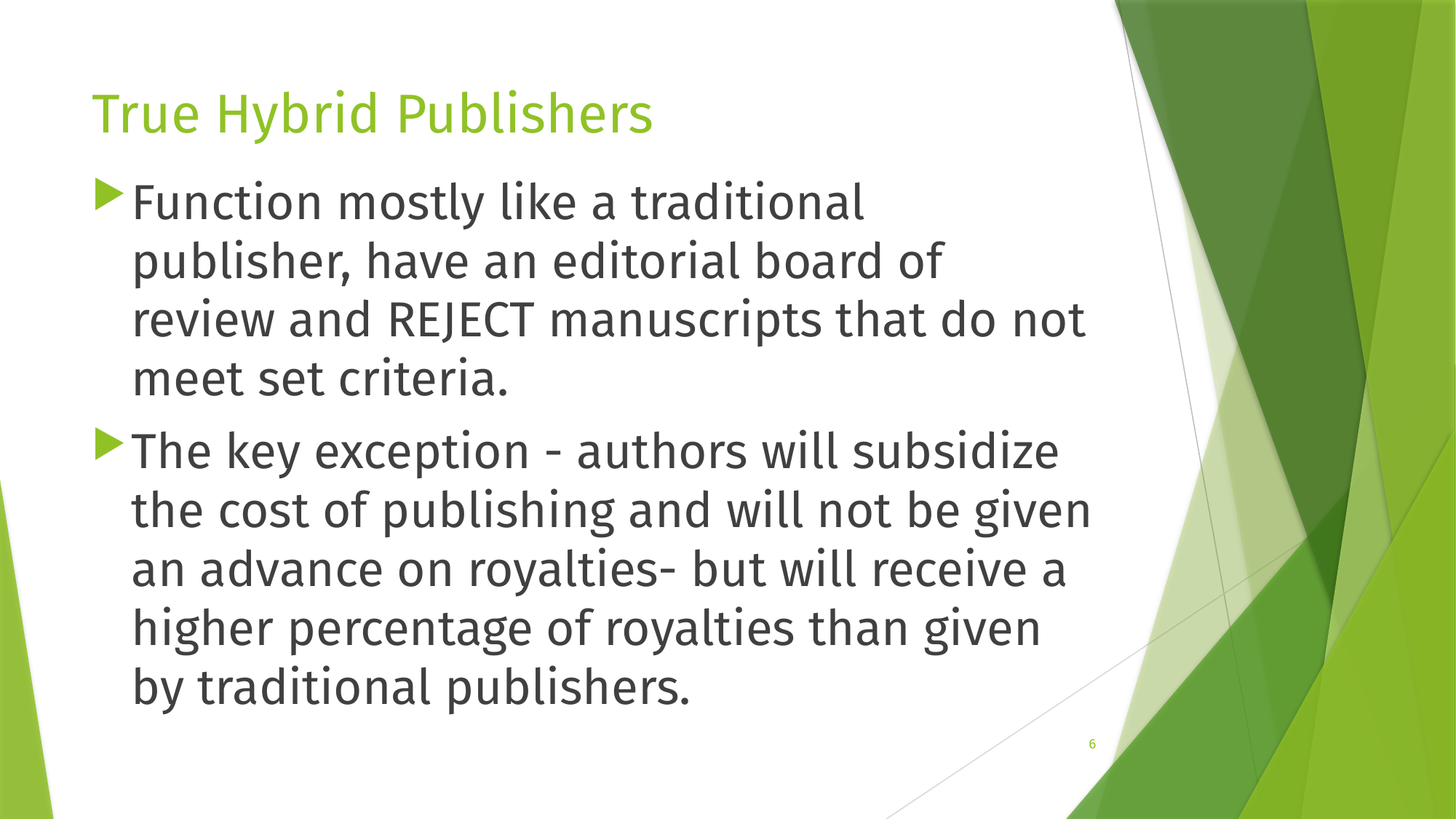

# True Hybrid Publishers
Function mostly like a traditional publisher, have an editorial board of review and REJECT manuscripts that do not meet set criteria.
The key exception - authors will subsidize the cost of publishing and will not be given an advance on royalties- but will receive a higher percentage of royalties than given by traditional publishers.

6